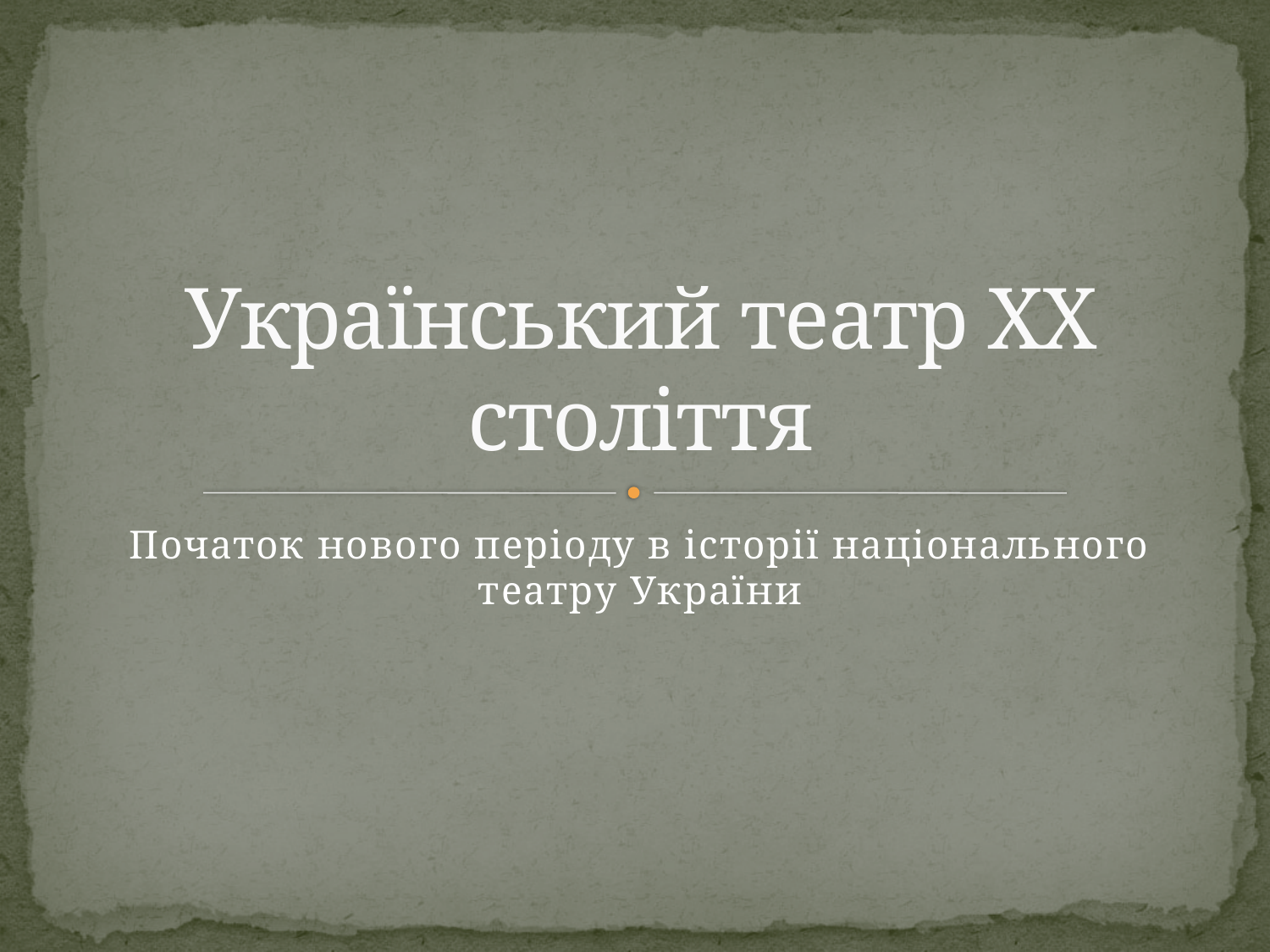

# Український театр ХХ століття
Початок нового періоду в історії національного театру України